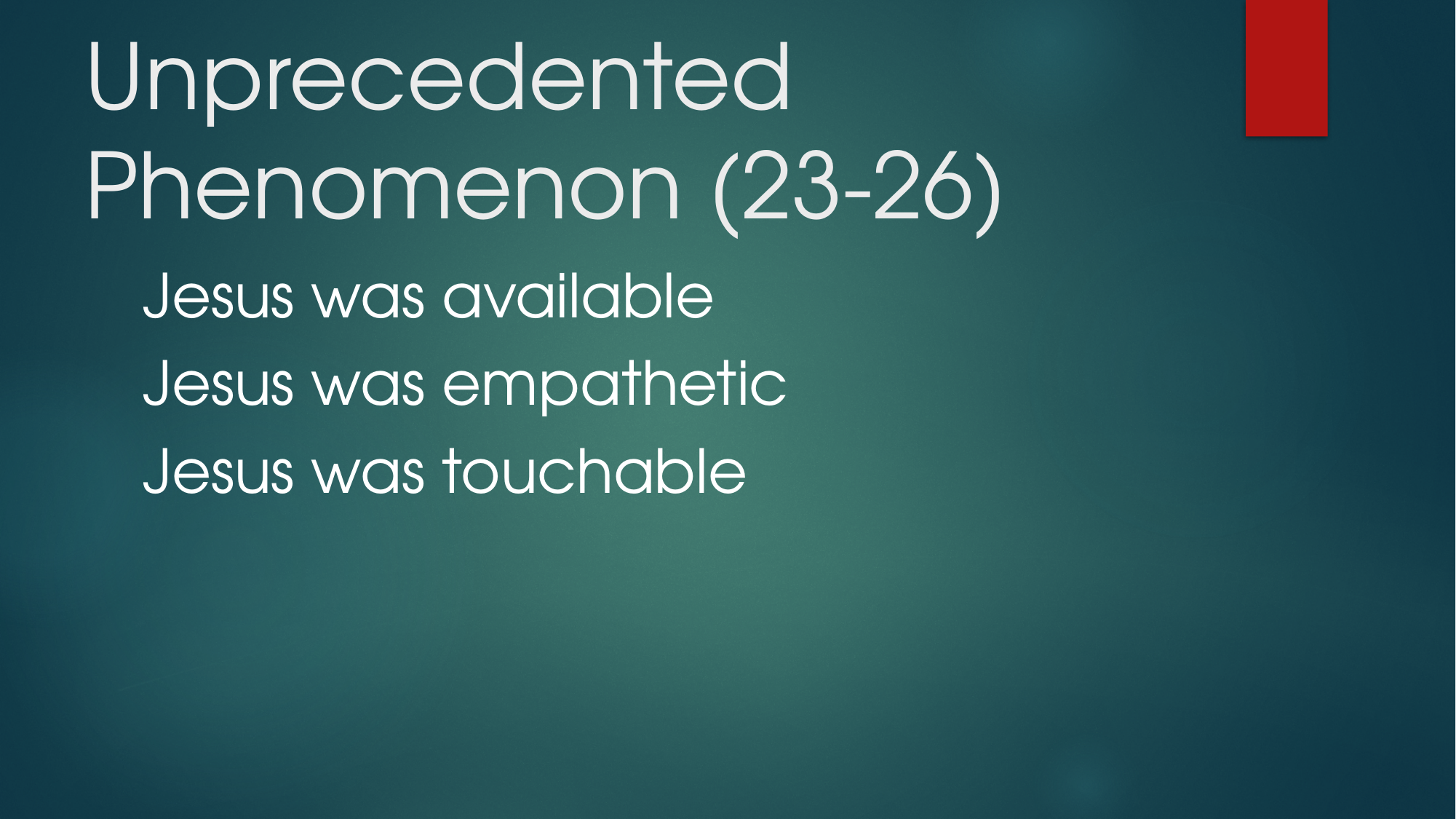

# Unprecedented Phenomenon (23-26)
Jesus was available
Jesus was empathetic
Jesus was touchable